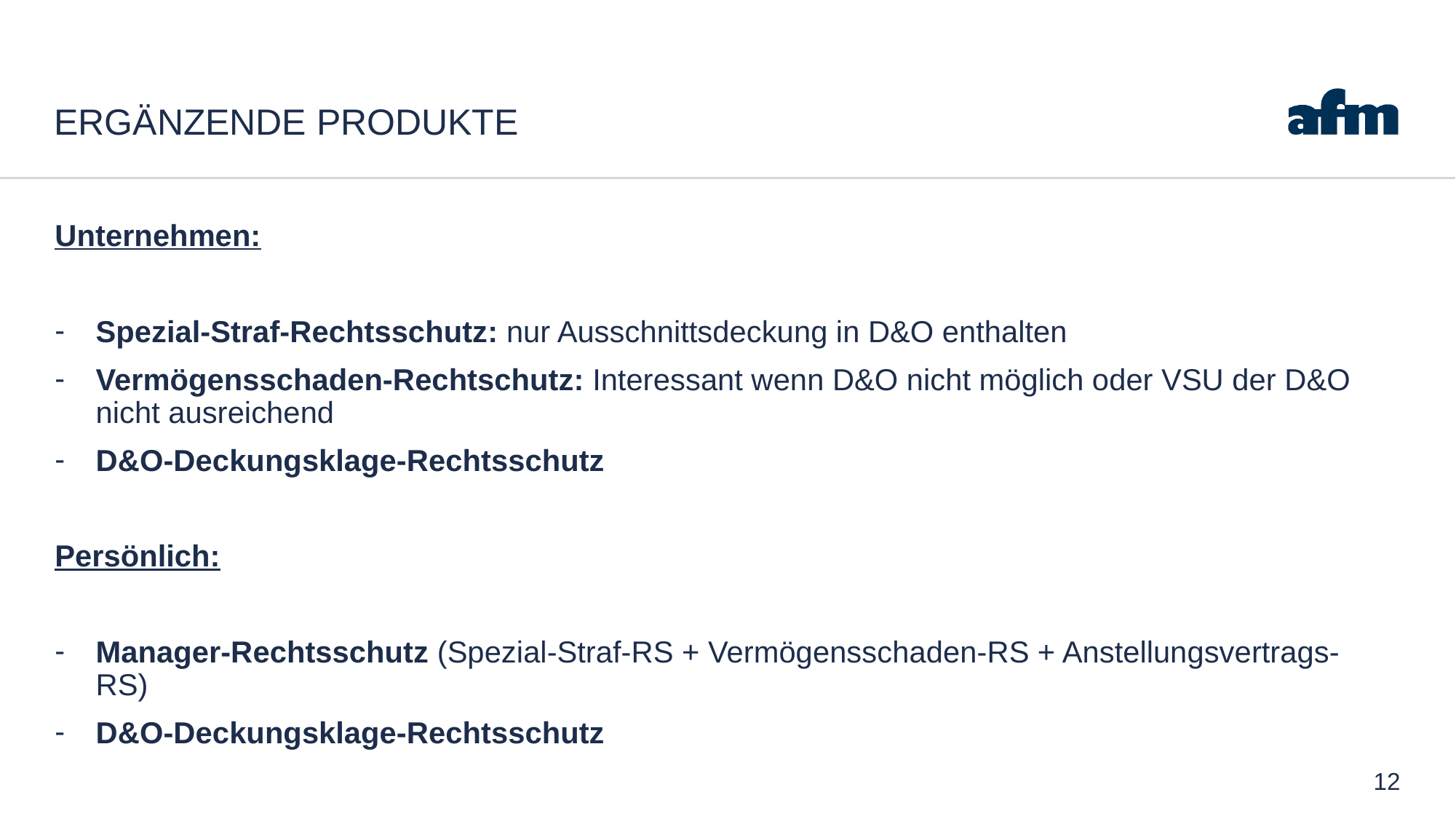

# ergänzende Produkte
Unternehmen:

Spezial-Straf-Rechtsschutz: nur Ausschnittsdeckung in D&O enthalten
Vermögensschaden-Rechtschutz: Interessant wenn D&O nicht möglich oder VSU der D&O nicht ausreichend
D&O-Deckungsklage-Rechtsschutz

Persönlich:

Manager-Rechtsschutz (Spezial-Straf-RS + Vermögensschaden-RS + Anstellungsvertrags-RS)
D&O-Deckungsklage-Rechtsschutz
12